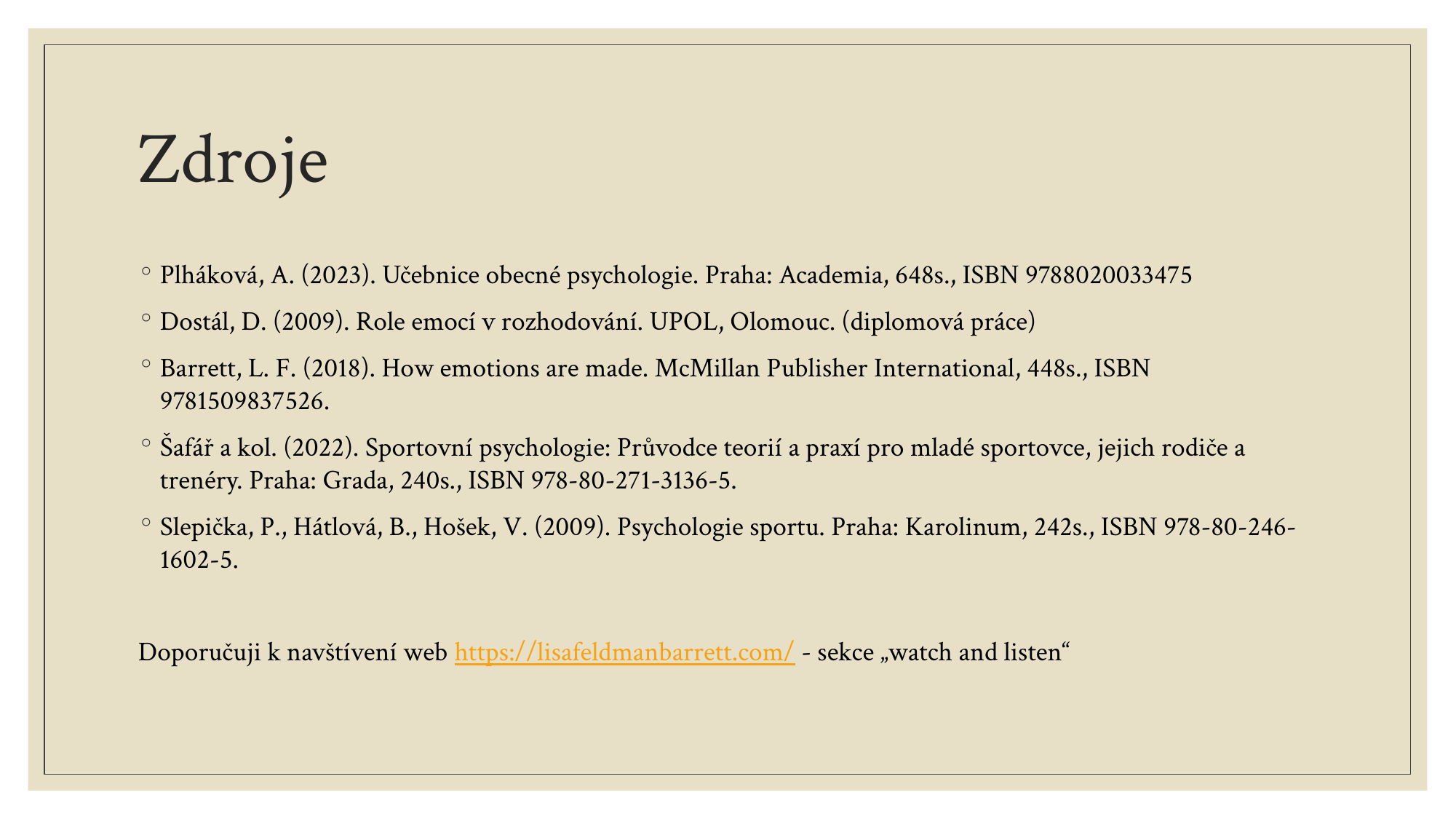

# Zdroje
Plháková, A. (2023). Učebnice obecné psychologie. Praha: Academia, 648s., ISBN 9788020033475
Dostál, D. (2009). Role emocí v rozhodování. UPOL, Olomouc. (diplomová práce)
Barrett, L. F. (2018). How emotions are made. McMillan Publisher International, 448s., ISBN 9781509837526.
Šafář a kol. (2022). Sportovní psychologie: Průvodce teorií a praxí pro mladé sportovce, jejich rodiče a trenéry. Praha: Grada, 240s., ISBN 978-80-271-3136-5.
Slepička, P., Hátlová, B., Hošek, V. (2009). Psychologie sportu. Praha: Karolinum, 242s., ISBN 978-80-246-1602-5.

Doporučuji k navštívení web https://lisafeldmanbarrett.com/ - sekce „watch and listen“